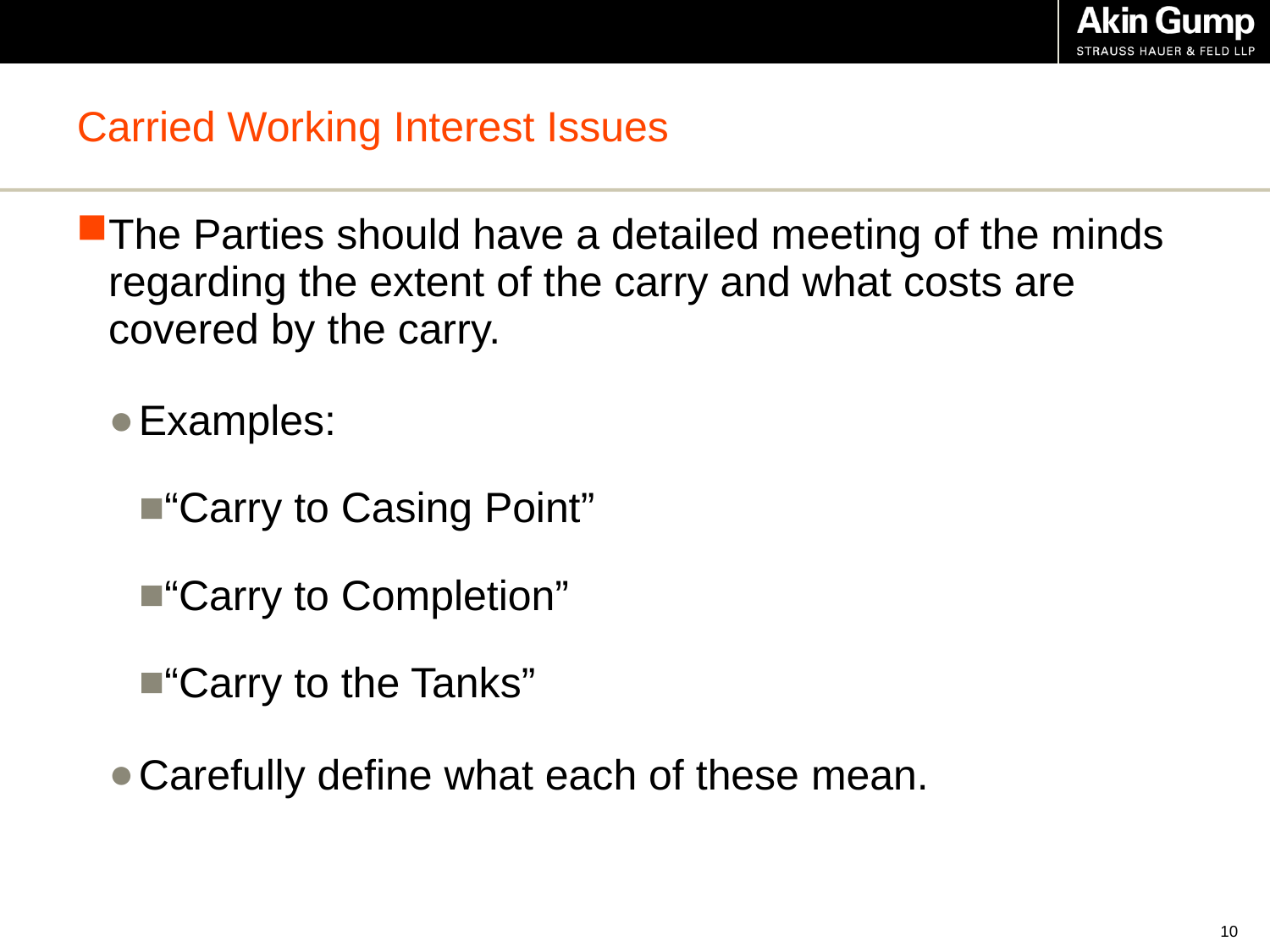

# Carried Working Interest Issues
The Parties should have a detailed meeting of the minds regarding the extent of the carry and what costs are covered by the carry.
Examples:
“Carry to Casing Point”
“Carry to Completion”
“Carry to the Tanks”
Carefully define what each of these mean.
10